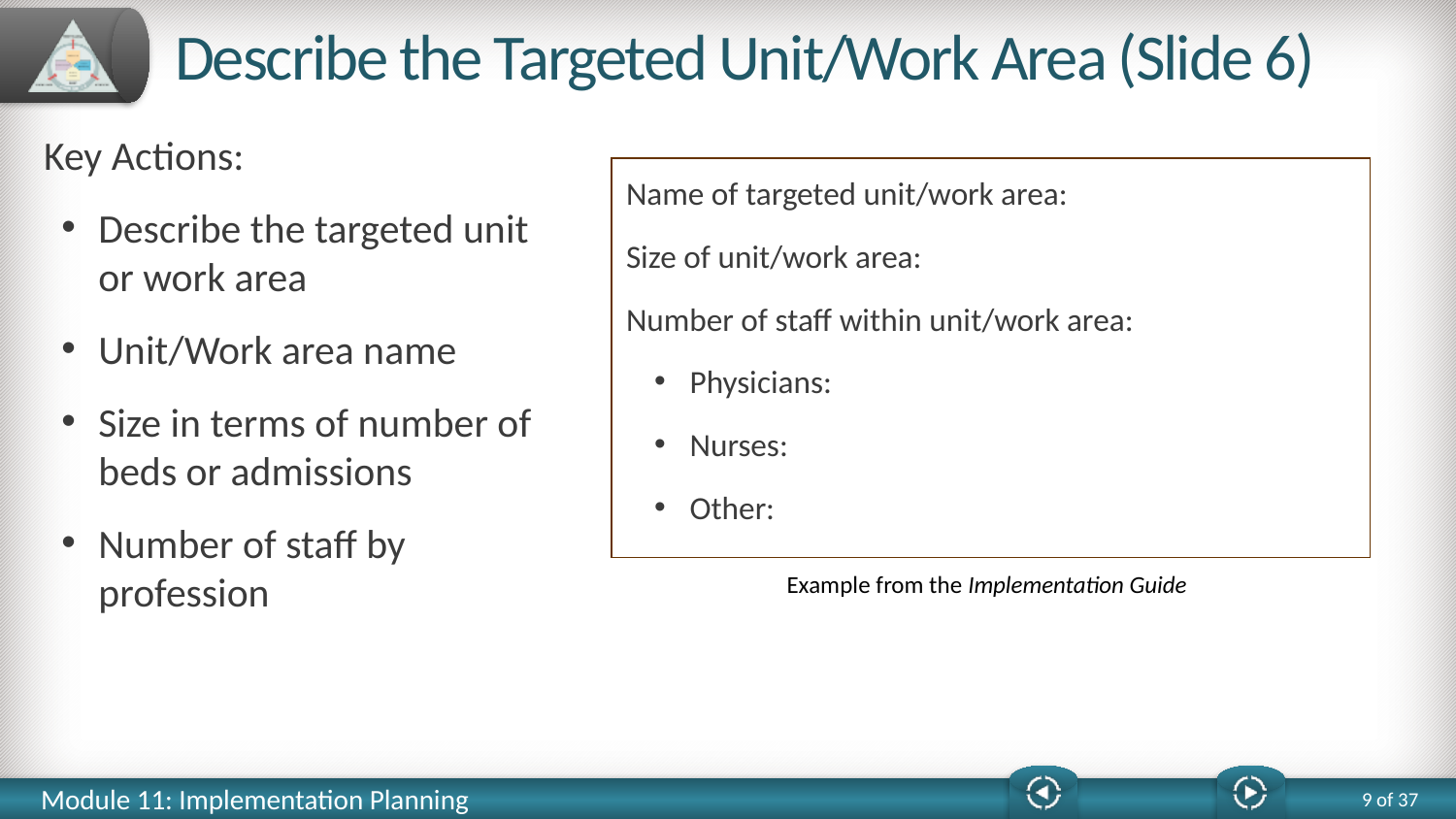

# Describe the Targeted Unit/Work Area (Slide 6)
Key Actions:
Describe the targeted unit or work area
Unit/Work area name
Size in terms of number of beds or admissions
Number of staff by profession
Name of targeted unit/work area:
Size of unit/work area:
Number of staff within unit/work area:
Physicians:
Nurses:
Other:

Example from the Implementation Guide